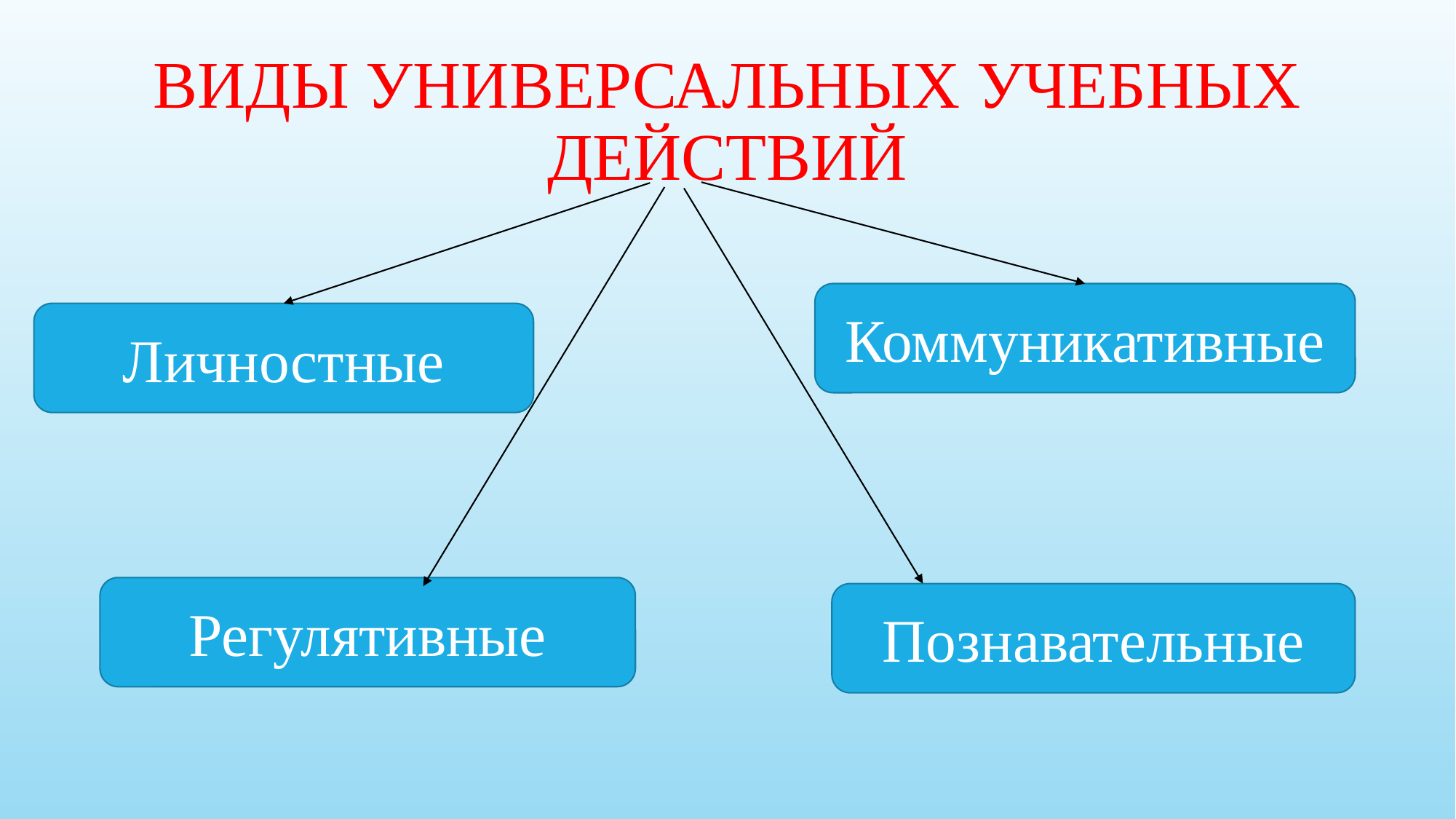

# ВИДЫ УНИВЕРСАЛЬНЫХ УЧЕБНЫХ ДЕЙСТВИЙ
Коммуникативные
Личностные
Регулятивные
Познавательные